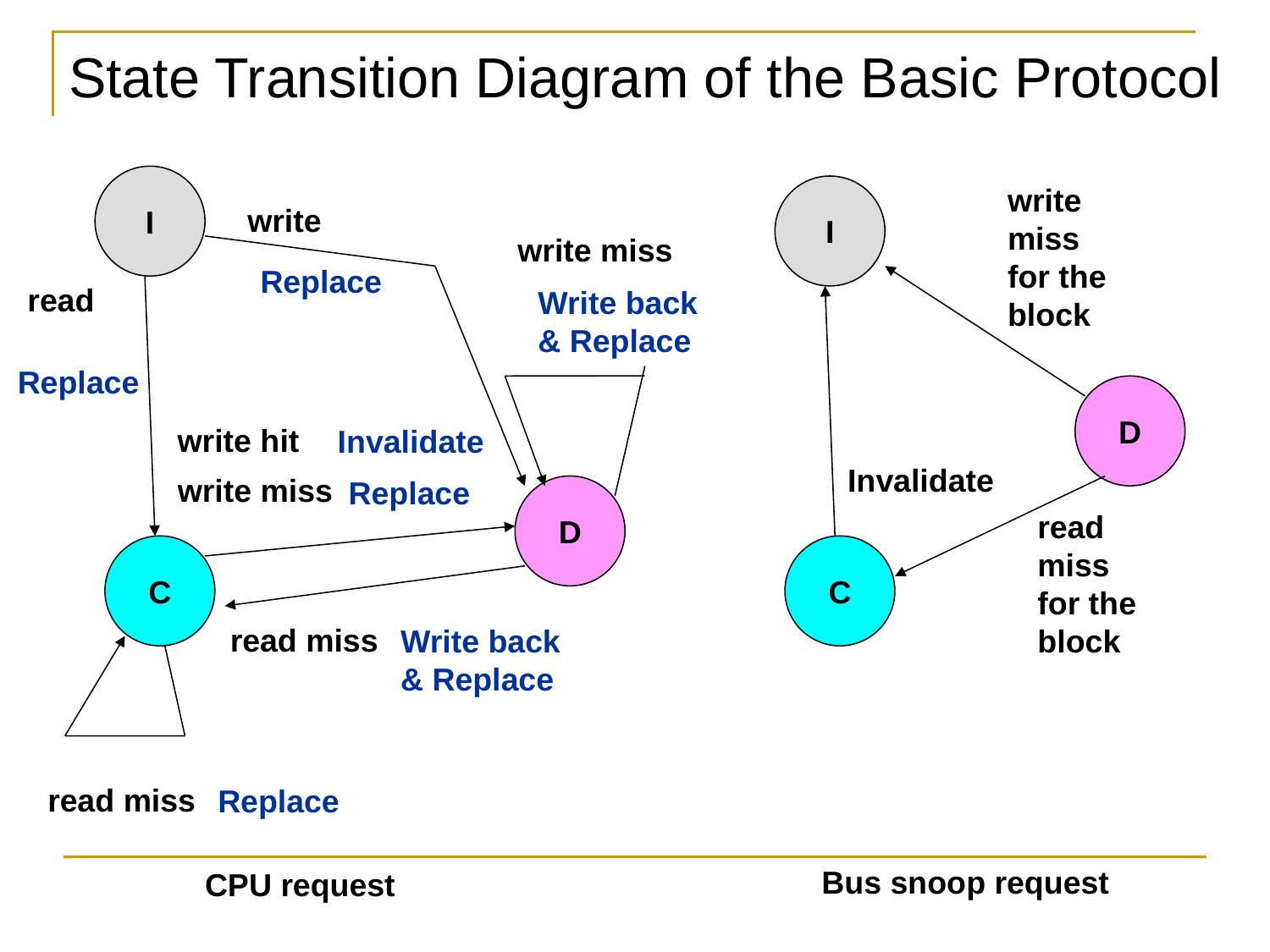

State Transition Diagram of the Basic Protocol

write miss for the block

write
I
I

write miss

read

Replace

Write back
& Replace

Replace

write hit

D
Invalidate

Invalidate

write miss

read miss for the block
Replace
D

C
C

read miss
Write back
& Replace

read miss

Replace
Bus snoop request
CPU request